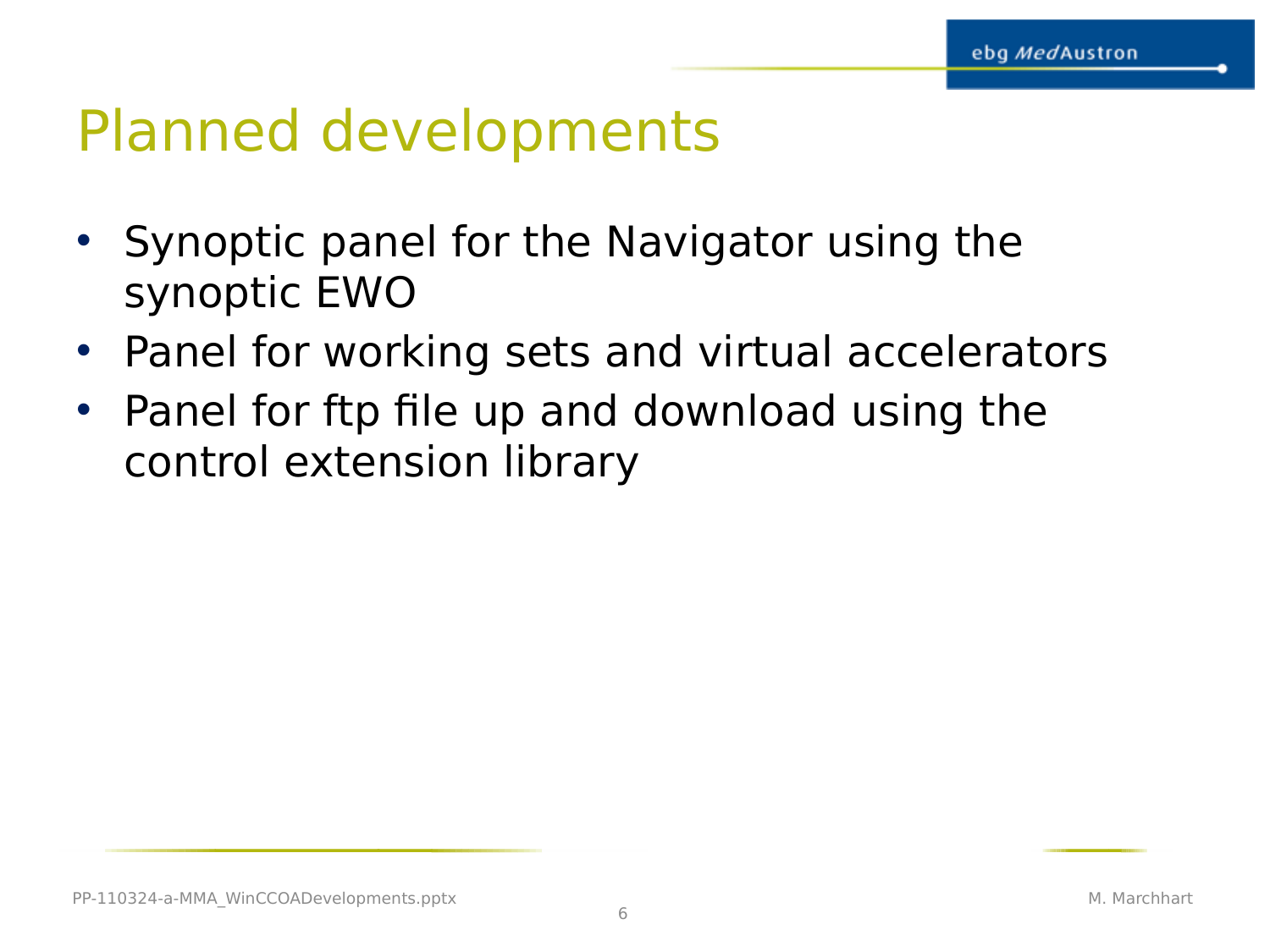

# Planned developments
Synoptic panel for the Navigator using the synoptic EWO
Panel for working sets and virtual accelerators
Panel for ftp file up and download using the control extension library

PP-110324-a-MMA_WinCCOADevelopments.pptx
M. Marchhart
6